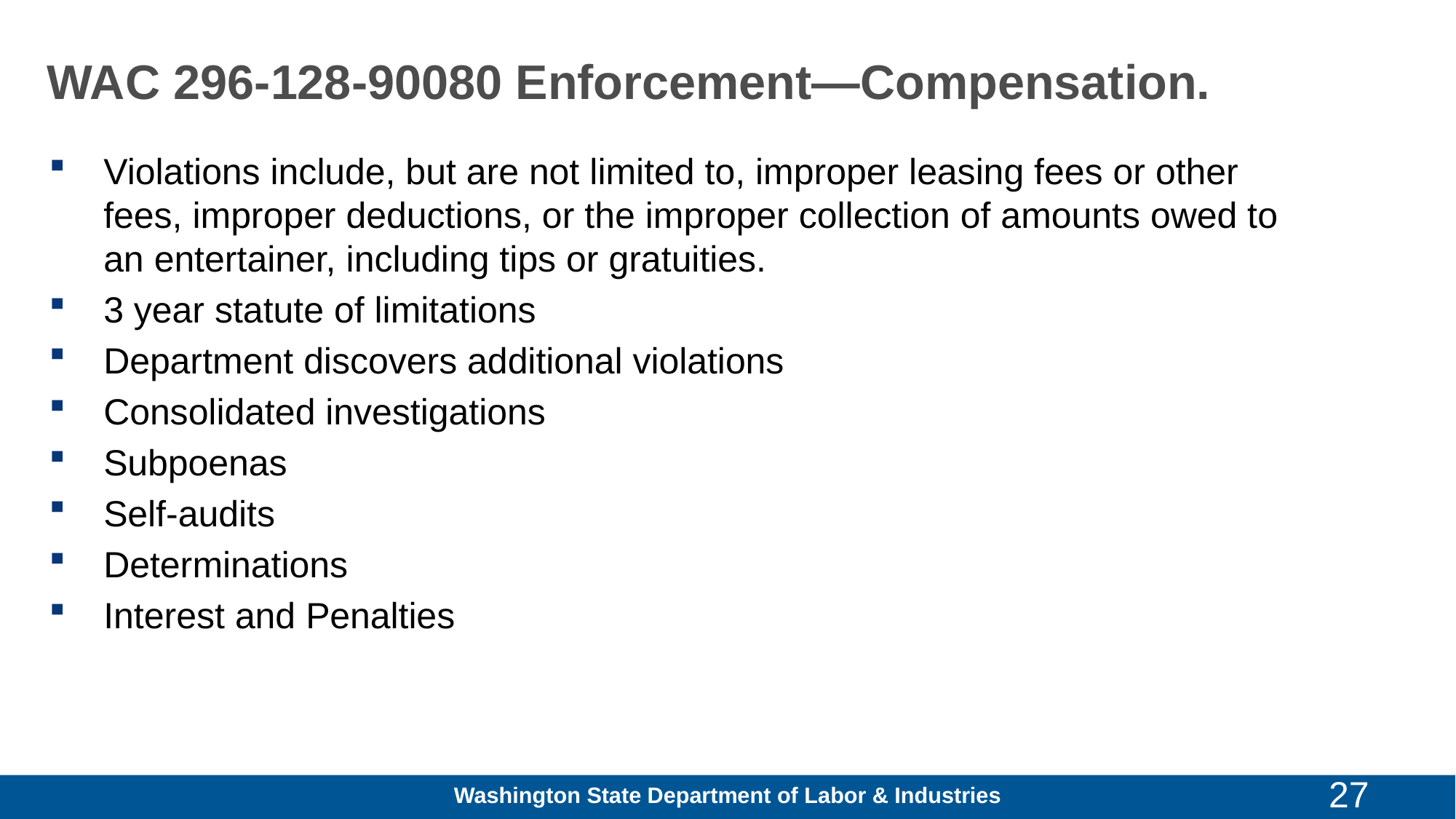

# WAC 296-128-90080 Enforcement—Compensation.
Violations include, but are not limited to, improper leasing fees or other fees, improper deductions, or the improper collection of amounts owed to an entertainer, including tips or gratuities.
3 year statute of limitations
Department discovers additional violations
Consolidated investigations
Subpoenas
Self-audits
Determinations
Interest and Penalties